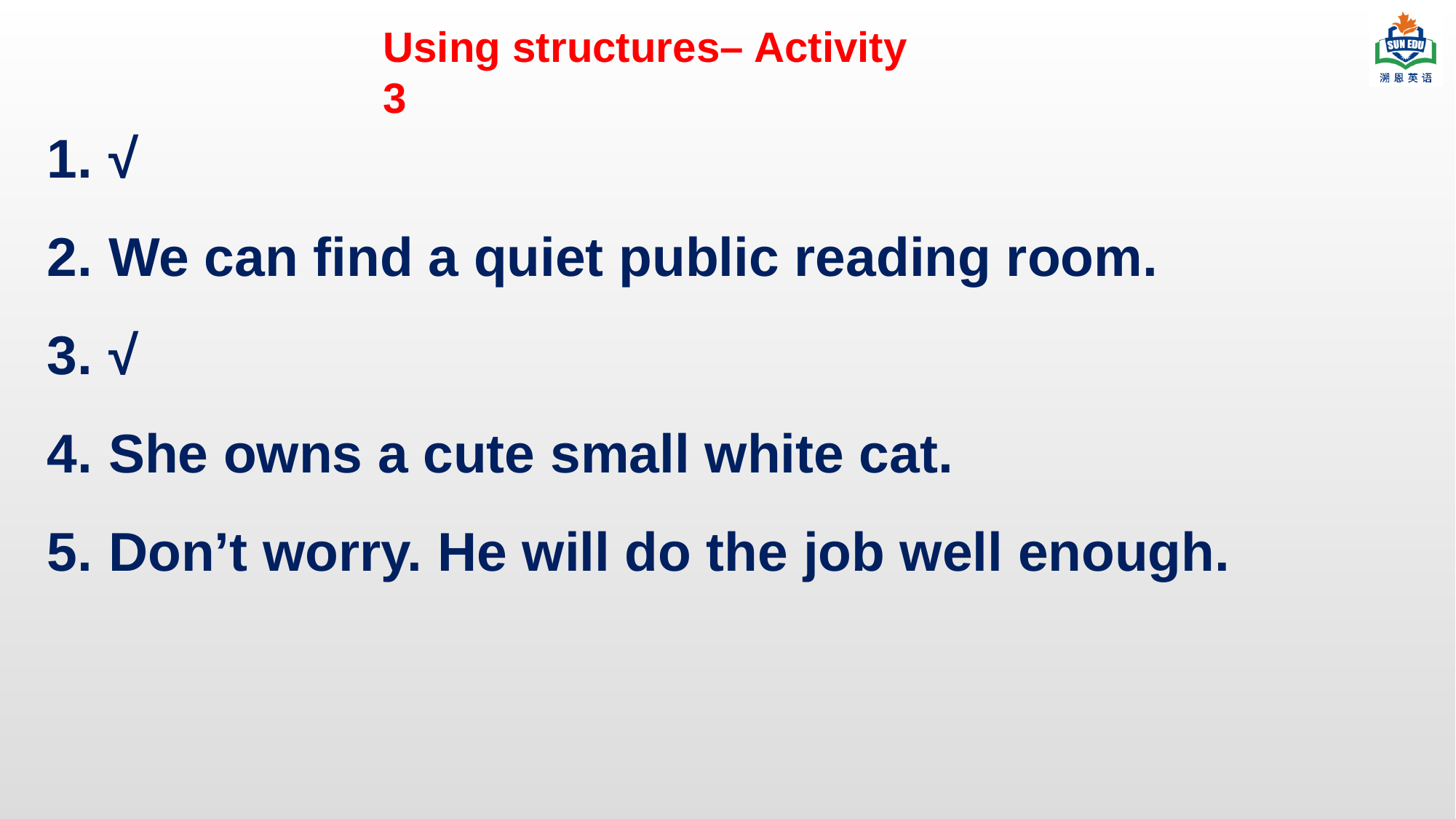

Using structures– Activity 3
√
We can find a quiet public reading room.
√
She owns a cute small white cat.
Don’t worry. He will do the job well enough.